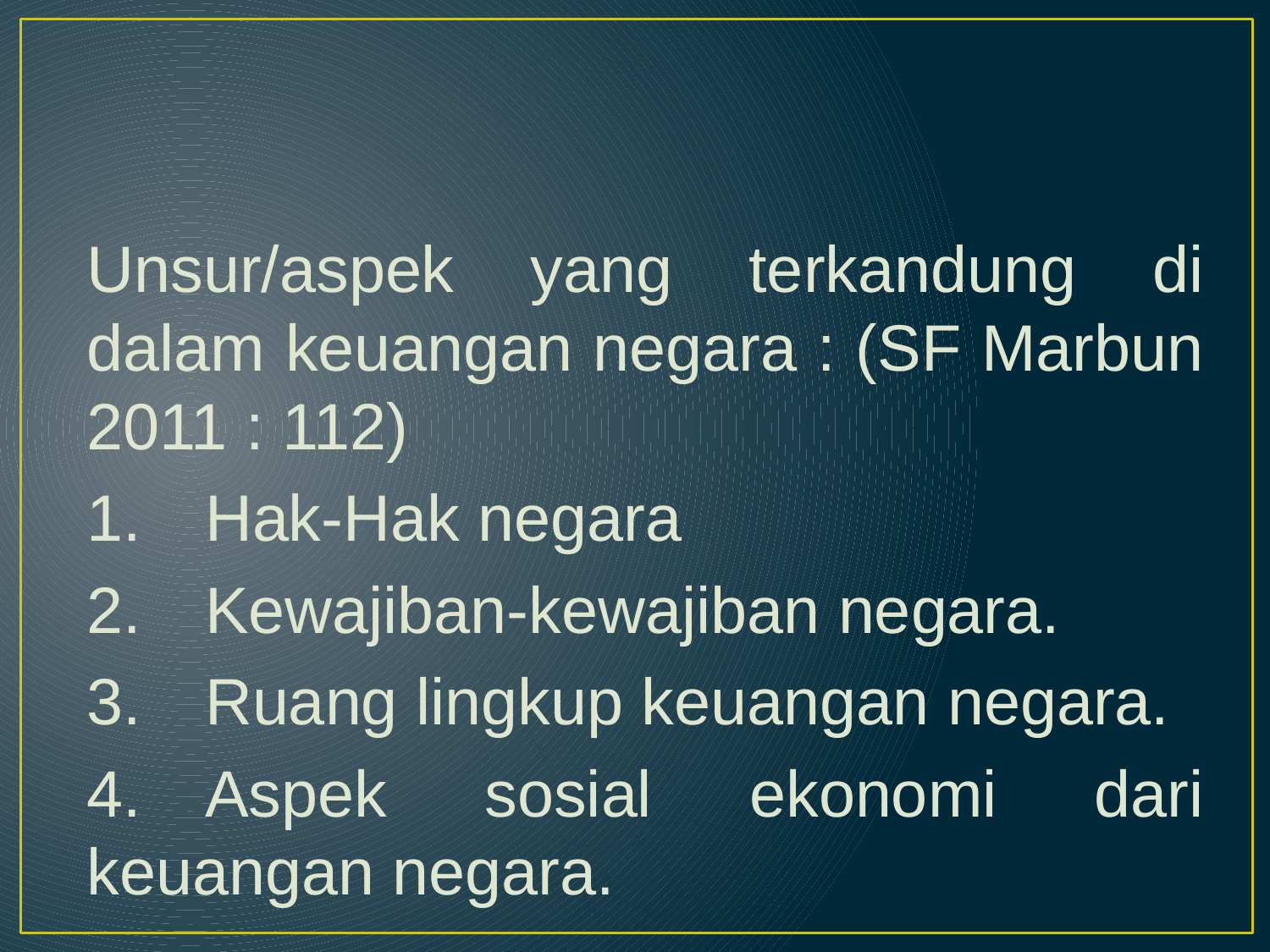

#

Unsur/aspek yang terkandung di dalam keuangan negara : (SF Marbun 2011 : 112)
1.	Hak-Hak negara
2.	Kewajiban-kewajiban negara.
3.	Ruang lingkup keuangan negara.
4.	Aspek sosial ekonomi dari keuangan negara.